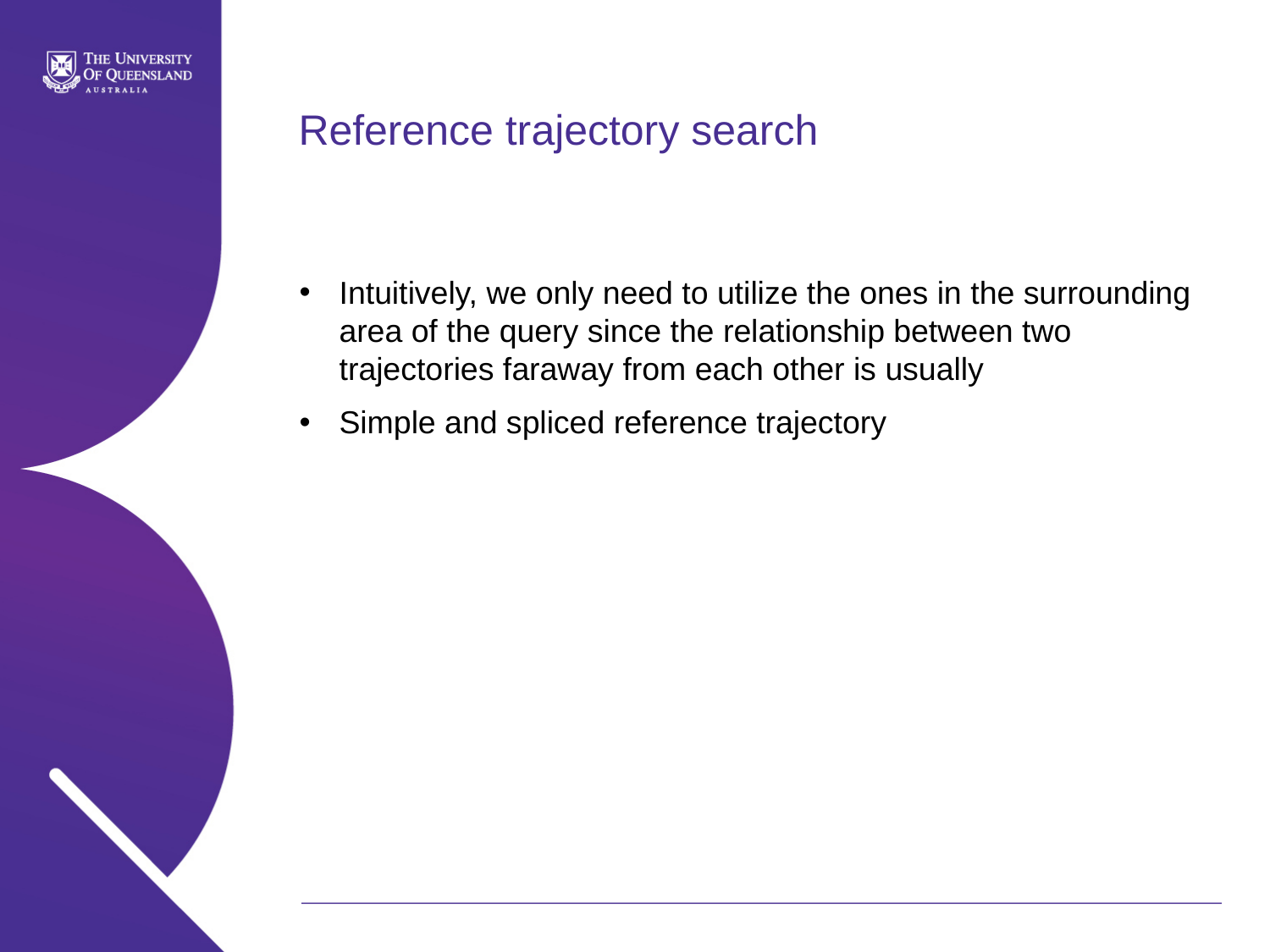

# Reference trajectory search
Intuitively, we only need to utilize the ones in the surrounding area of the query since the relationship between two trajectories faraway from each other is usually
Simple and spliced reference trajectory